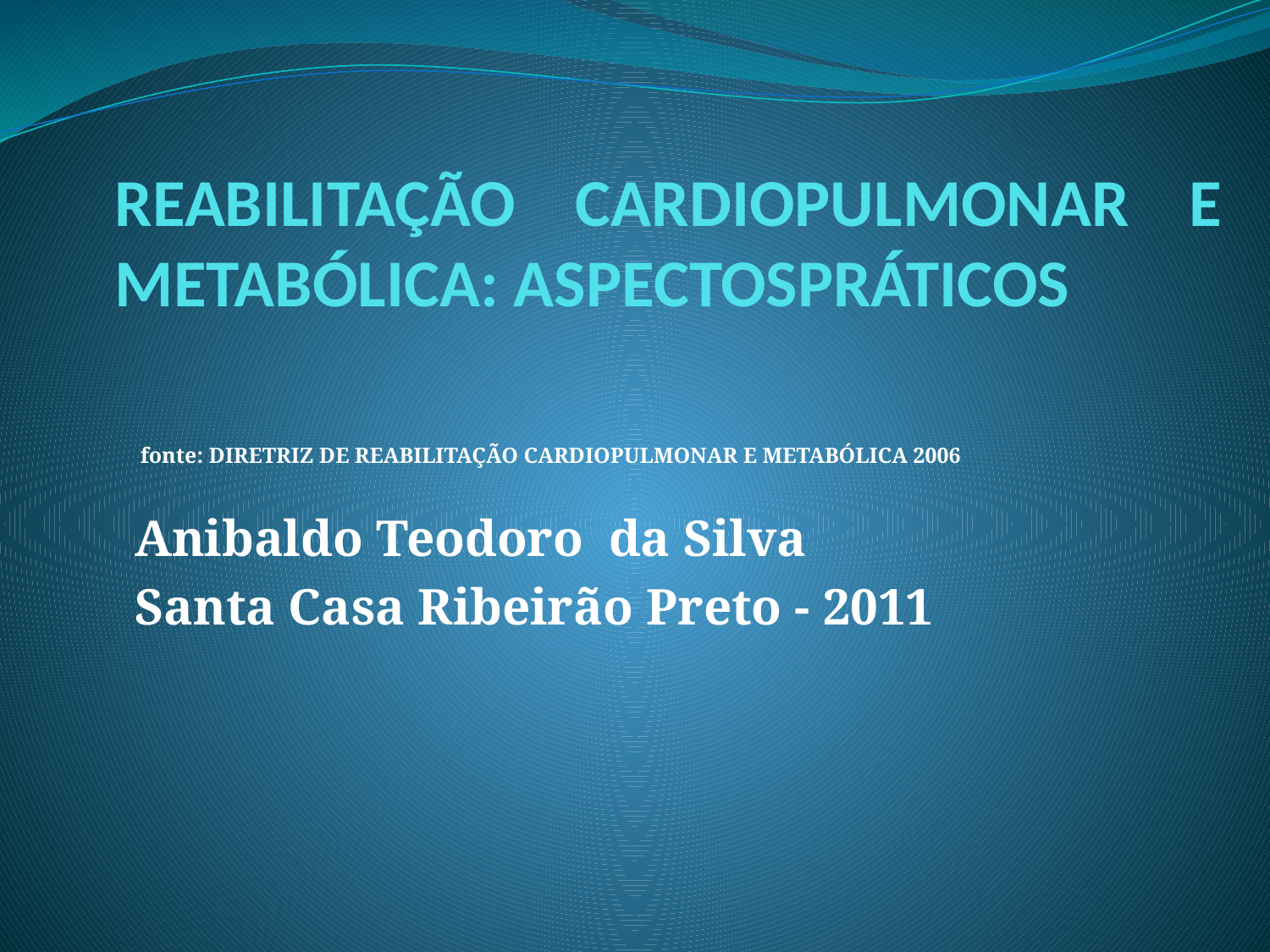

# REABILITAÇÃO CARDIOPULMONAR E METABÓLICA: ASPECTOSPRÁTICOS
 fonte: DIRETRIZ DE REABILITAÇÃO CARDIOPULMONAR E METABÓLICA 2006

Anibaldo Teodoro  da Silva
Santa Casa Ribeirão Preto - 2011